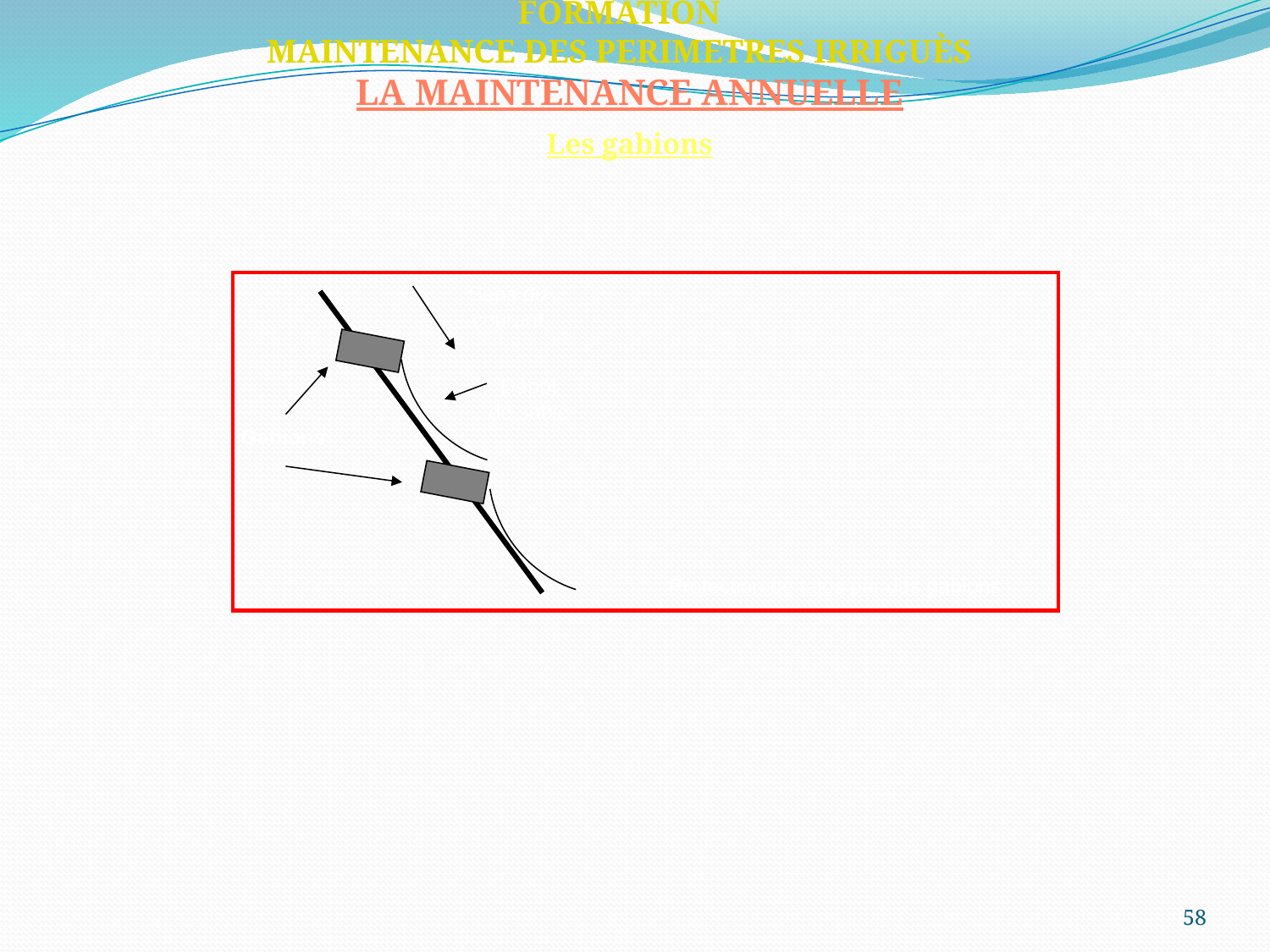

FORMATION
MAINTENANCE DES PERIMETRES IRRIGUÈS

LA MAINTENANCE ANNUELLE
Les gabions

Sens du courant

Dépôt de sable

Gabions

Protection de talus par des gabions
58